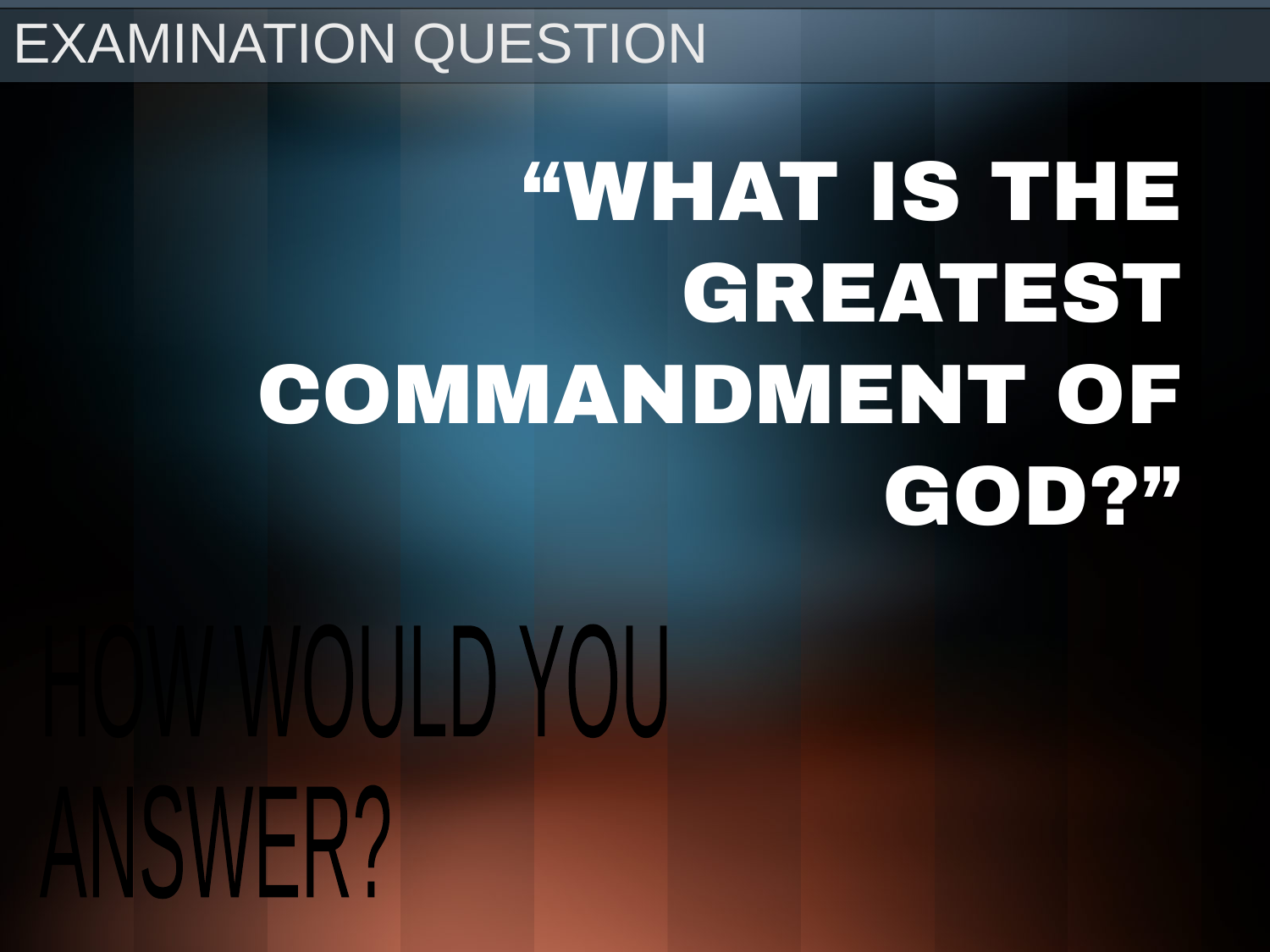

EXAMINATION QUESTION
# “WHAT IS THE GREATEST COMMANDMENT OF GOD?”
HOW WOULD YOU
ANSWER?